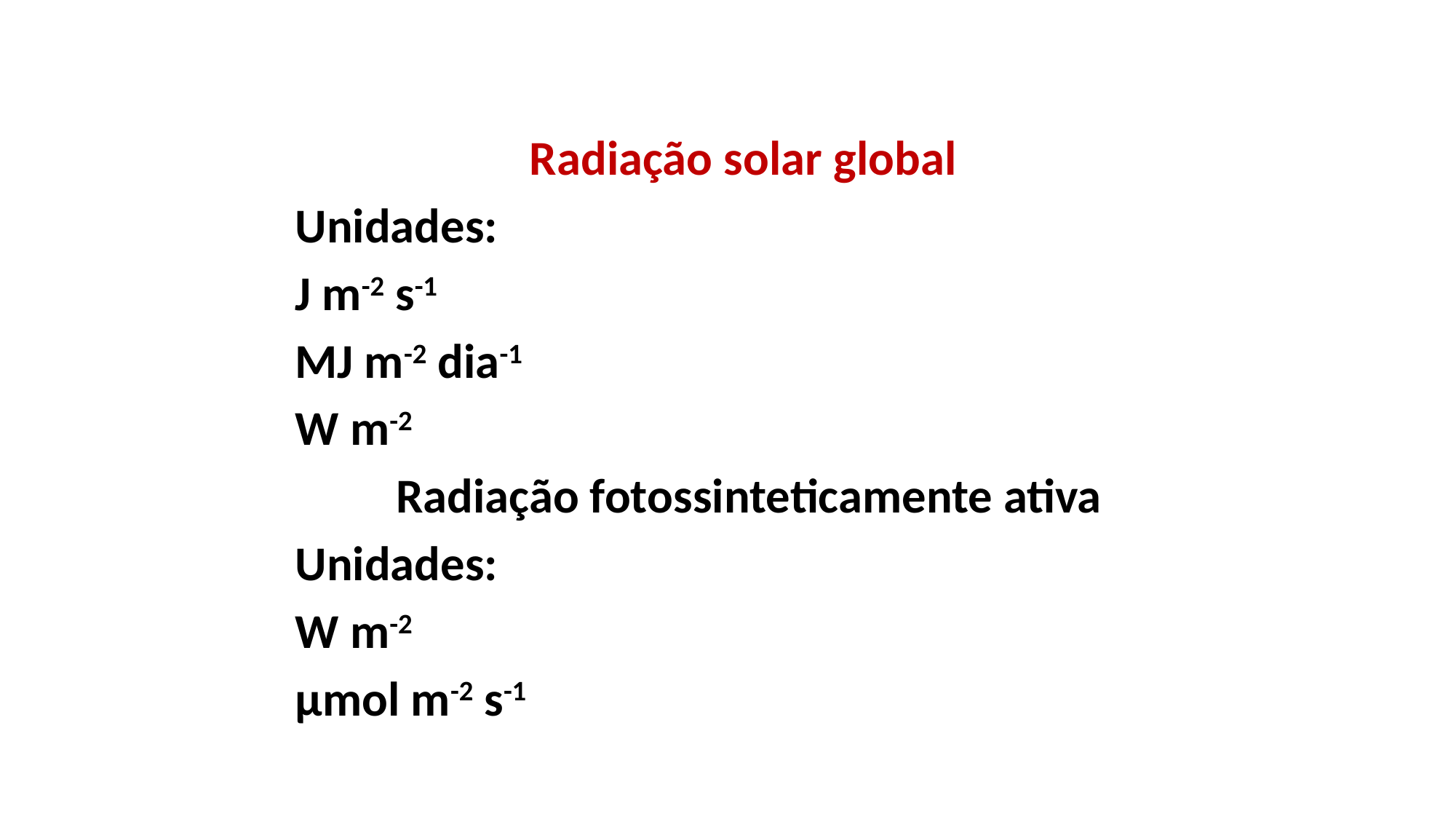

#
Radiação solar global
Unidades:
J m-2 s-1
MJ m-2 dia-1
W m-2
Radiação fotossinteticamente ativa
Unidades:
W m-2
µmol m-2 s-1